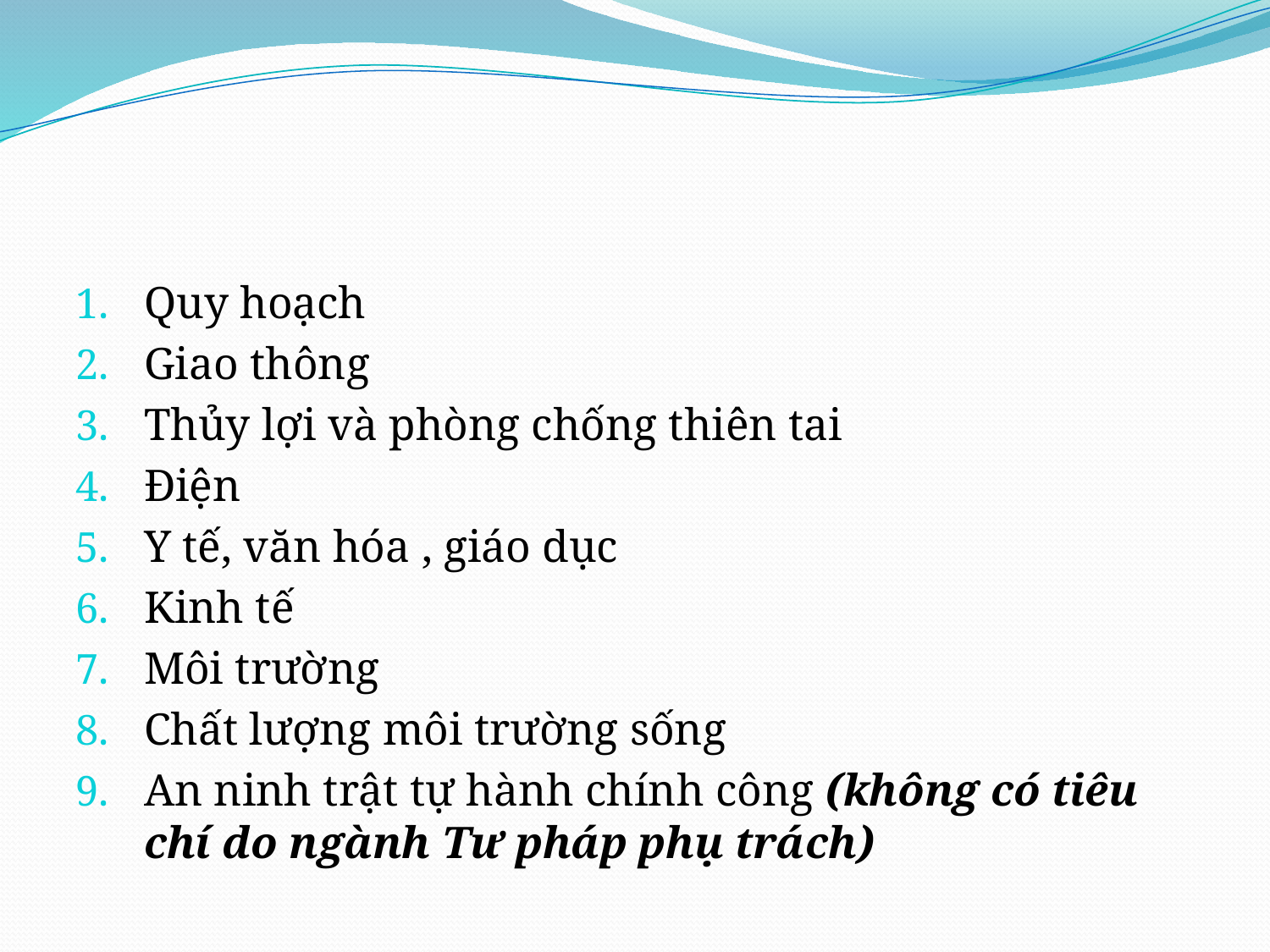

#
Quy hoạch
Giao thông
Thủy lợi và phòng chống thiên tai
Điện
Y tế, văn hóa , giáo dục
Kinh tế
Môi trường
Chất lượng môi trường sống
An ninh trật tự hành chính công (không có tiêu chí do ngành Tư pháp phụ trách)